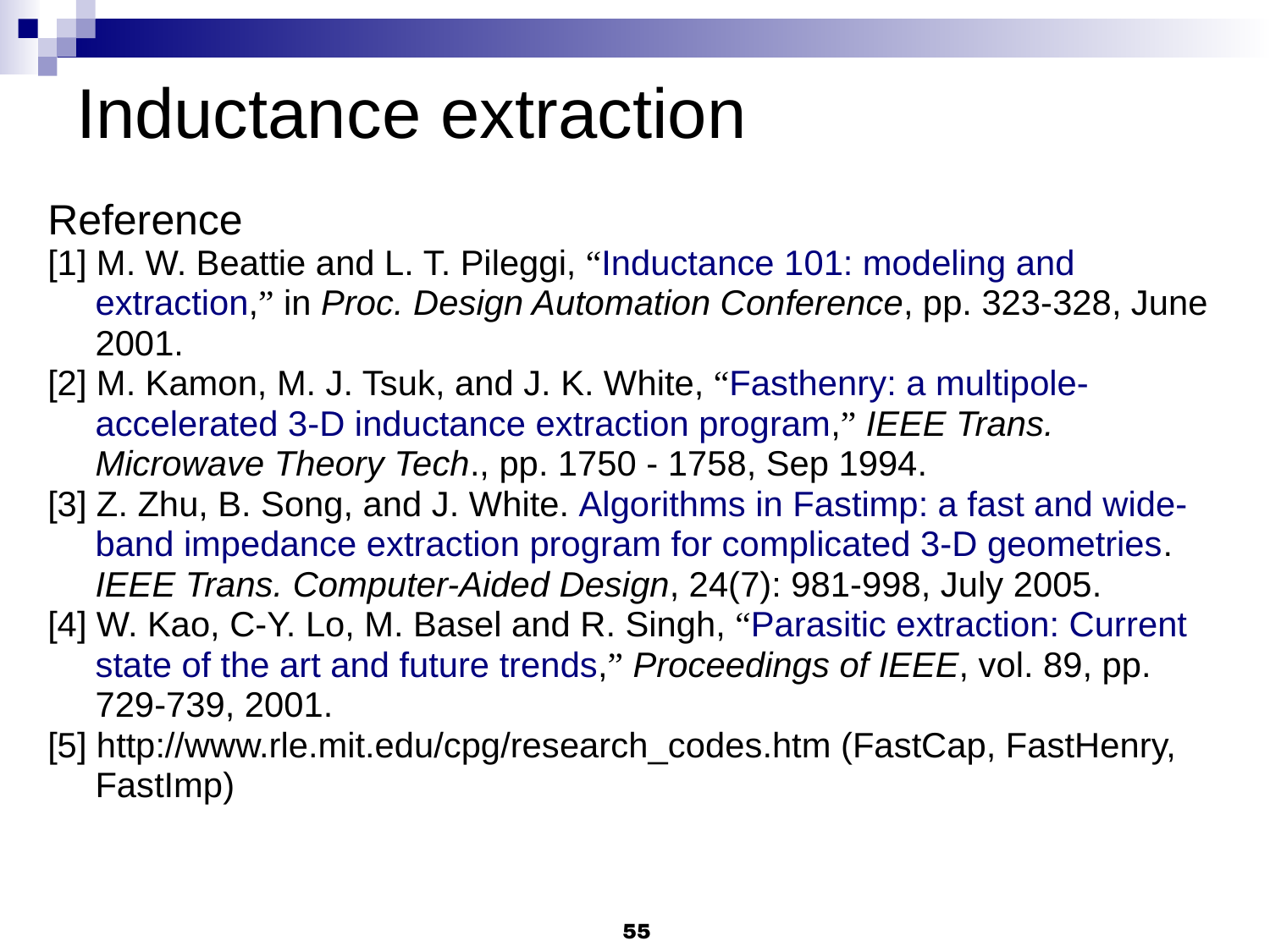

# Inductance extraction
Reference
[1] M. W. Beattie and L. T. Pileggi, “Inductance 101: modeling and extraction,” in Proc. Design Automation Conference, pp. 323-328, June 2001.
[2] M. Kamon, M. J. Tsuk, and J. K. White, “Fasthenry: a multipole-accelerated 3-D inductance extraction program,” IEEE Trans. Microwave Theory Tech., pp. 1750 - 1758, Sep 1994.
[3] Z. Zhu, B. Song, and J. White. Algorithms in Fastimp: a fast and wide-band impedance extraction program for complicated 3-D geometries. IEEE Trans. Computer-Aided Design, 24(7): 981-998, July 2005.
[4] W. Kao, C-Y. Lo, M. Basel and R. Singh, “Parasitic extraction: Current state of the art and future trends,” Proceedings of IEEE, vol. 89, pp. 729-739, 2001.
[5] http://www.rle.mit.edu/cpg/research_codes.htm (FastCap, FastHenry, FastImp)

55